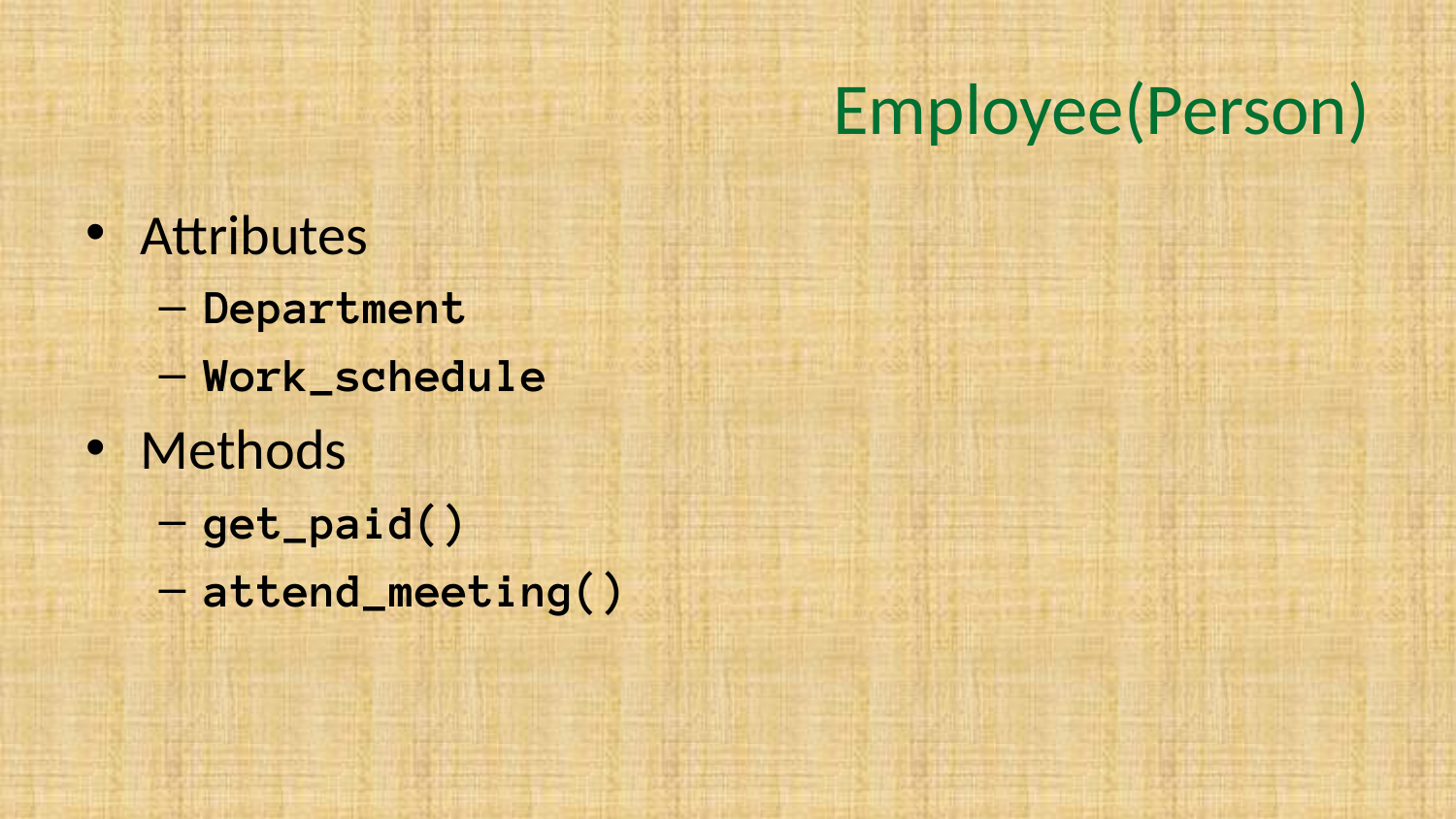

# Employee(Person)
Attributes
Department
Work_schedule
Methods
get_paid()
attend_meeting()